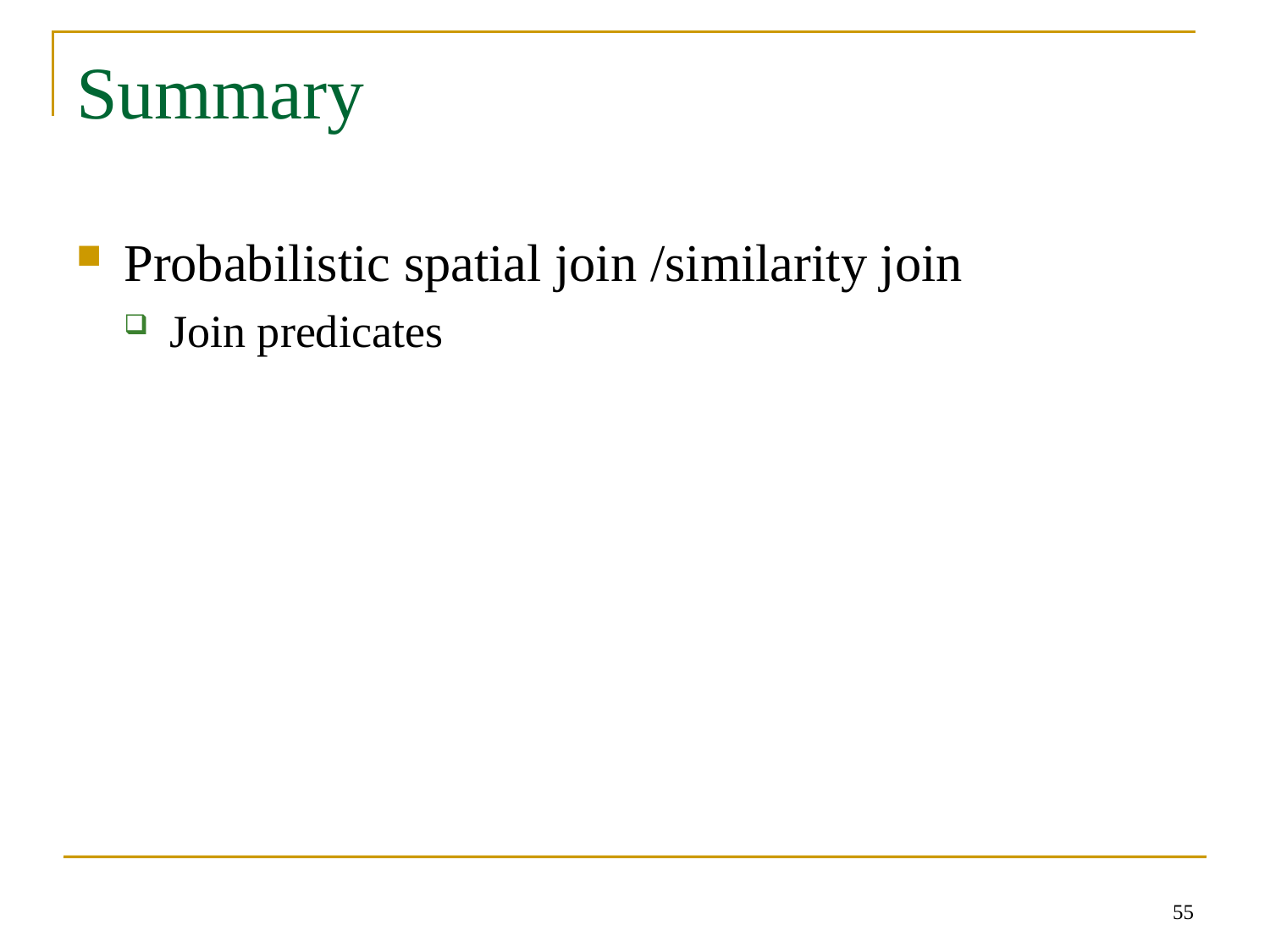

# Summary
Probabilistic spatial join /similarity join
Join predicates
55